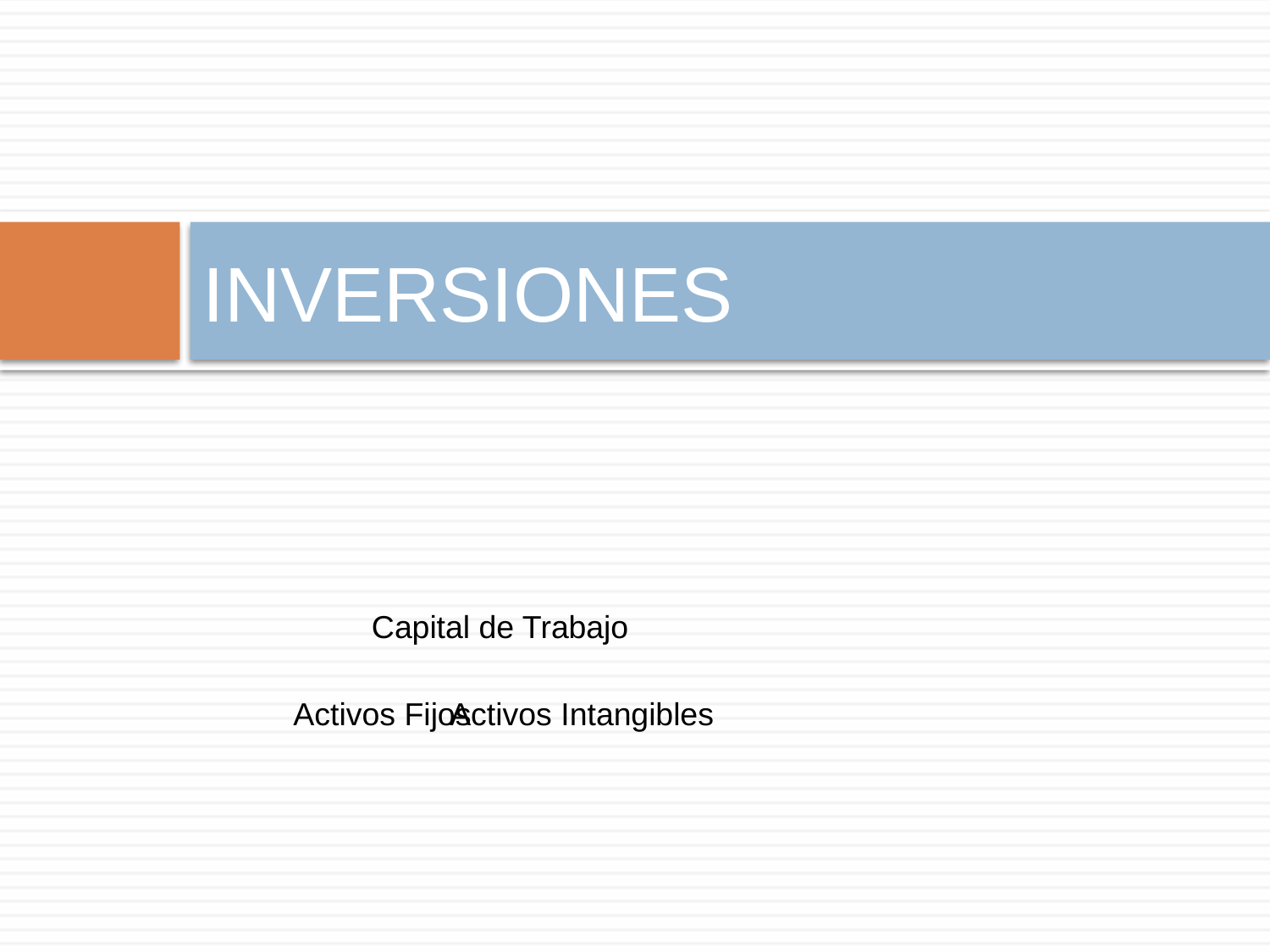

# INVERSIONES
Activos Fijos
Activos Intangibles
Capital de Trabajo